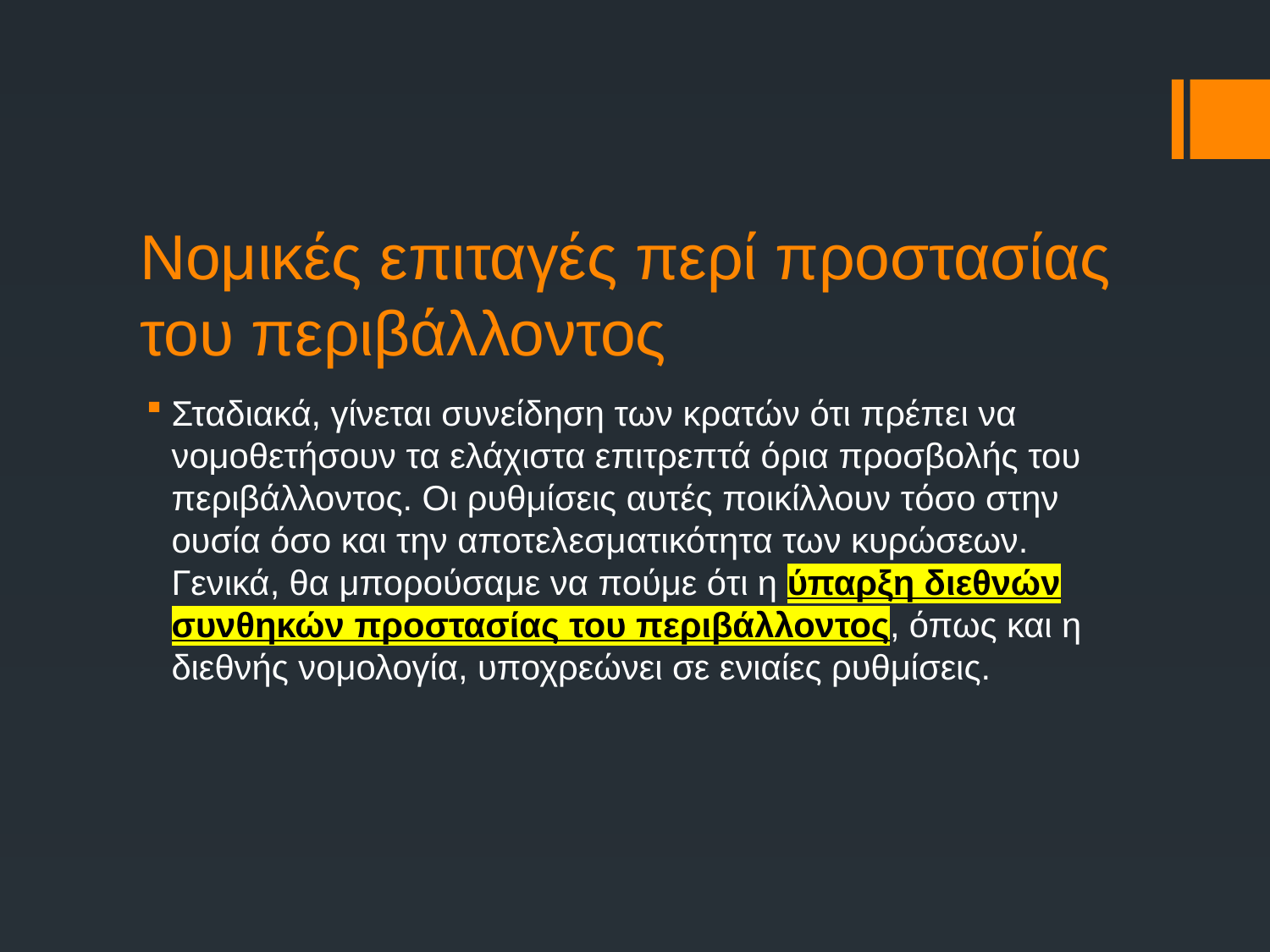

# Νομικές επιταγές περί προστασίας του περιβάλλοντος
Σταδιακά, γίνεται συνείδηση των κρατών ότι πρέπει να νομοθετήσουν τα ελάχιστα επιτρεπτά όρια προσβολής του περιβάλλοντος. Οι ρυθμίσεις αυτές ποικίλλουν τόσο στην ουσία όσο και την αποτελεσματικότητα των κυρώσεων. Γενικά, θα μπορούσαμε να πούμε ότι η ύπαρξη διεθνών συνθηκών προστασίας του περιβάλλοντος, όπως και η διεθνής νομολογία, υποχρεώνει σε ενιαίες ρυθμίσεις.